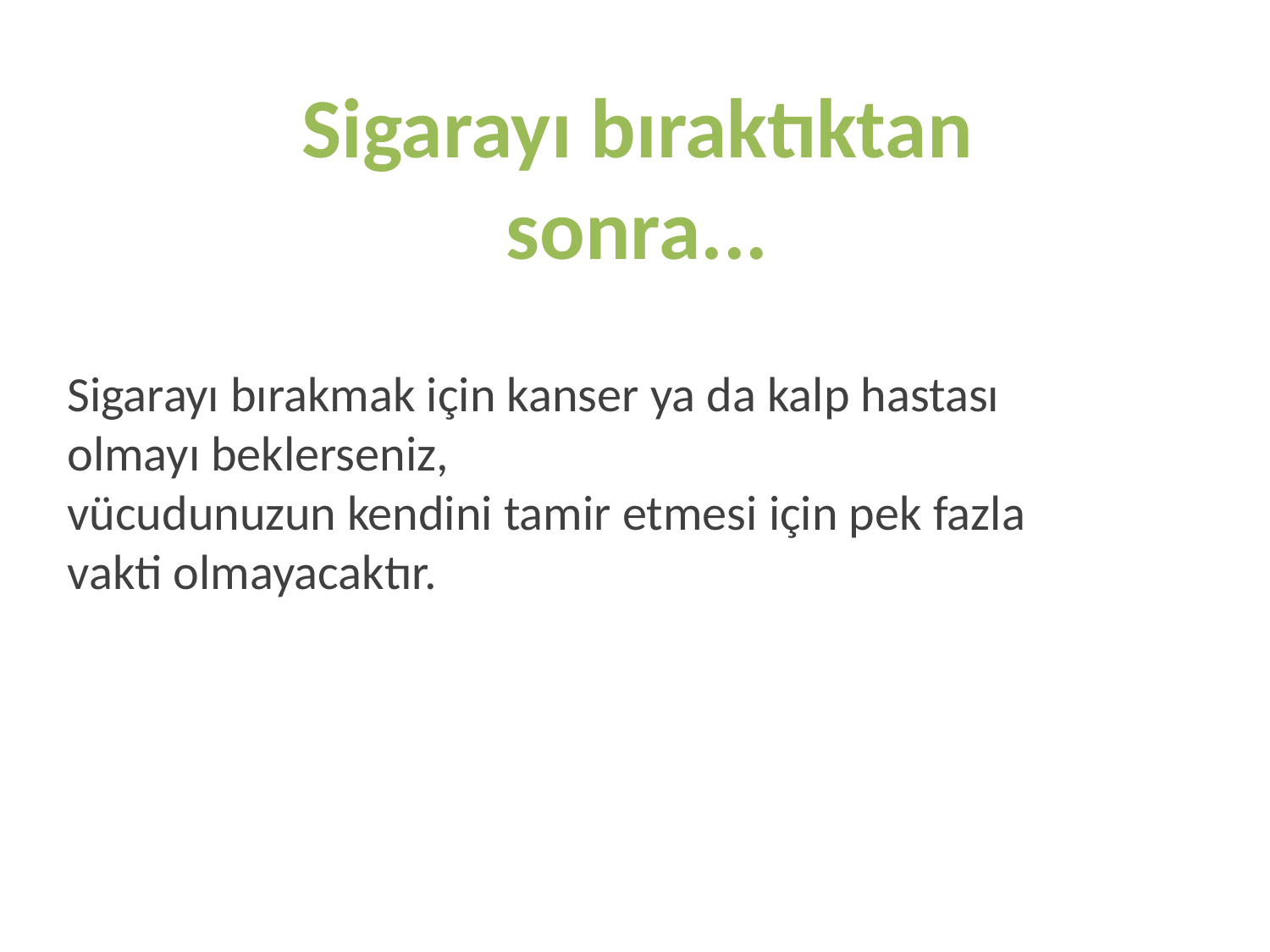

# Sigarayı bıraktıktan
sonra...
Sigarayı bırakmak için kanser ya da kalp hastası olmayı beklerseniz,
vücudunuzun kendini tamir etmesi için pek fazla vakti olmayacaktır.